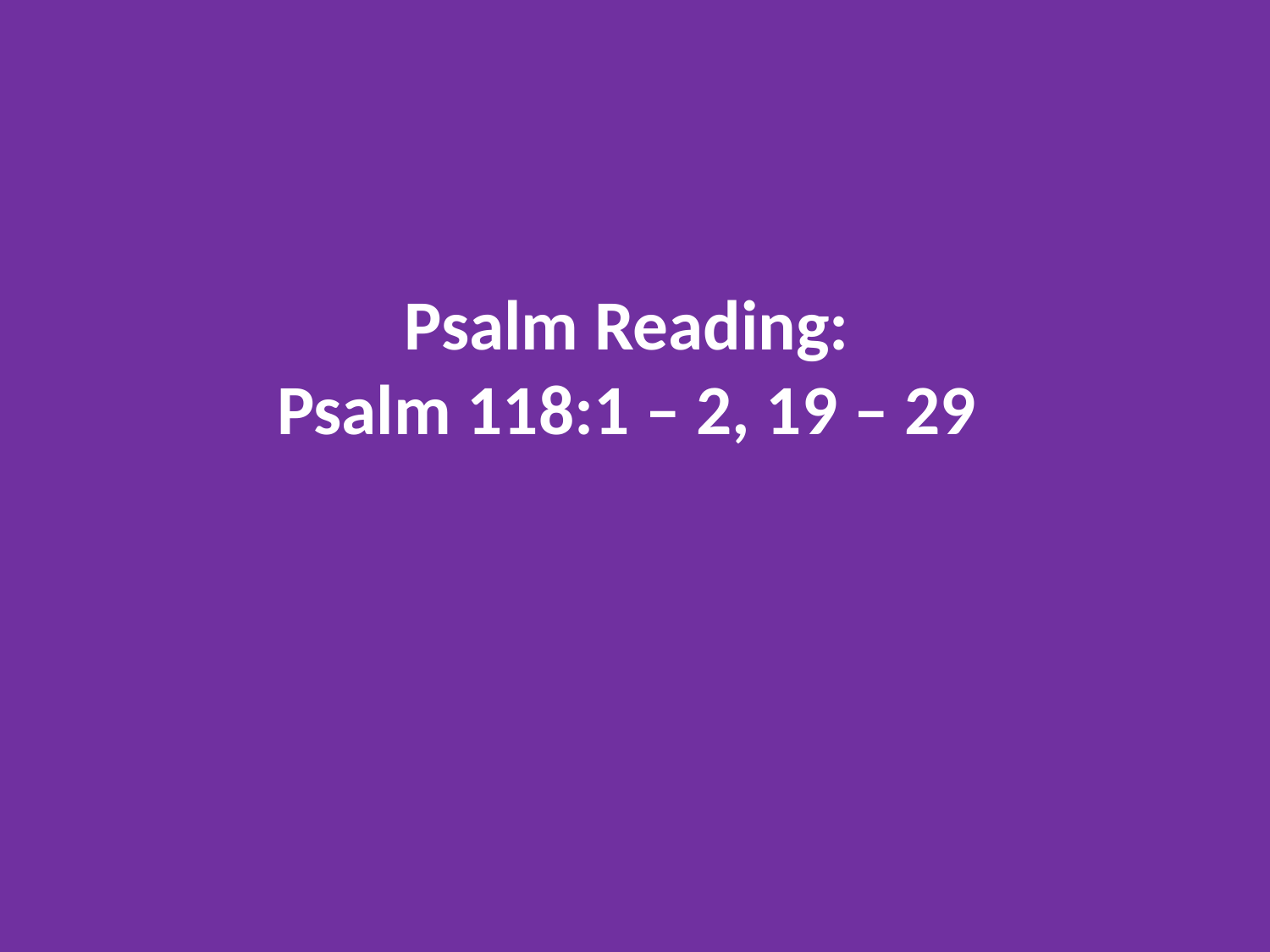

Psalm Reading:
Psalm 118:1 – 2, 19 – 29